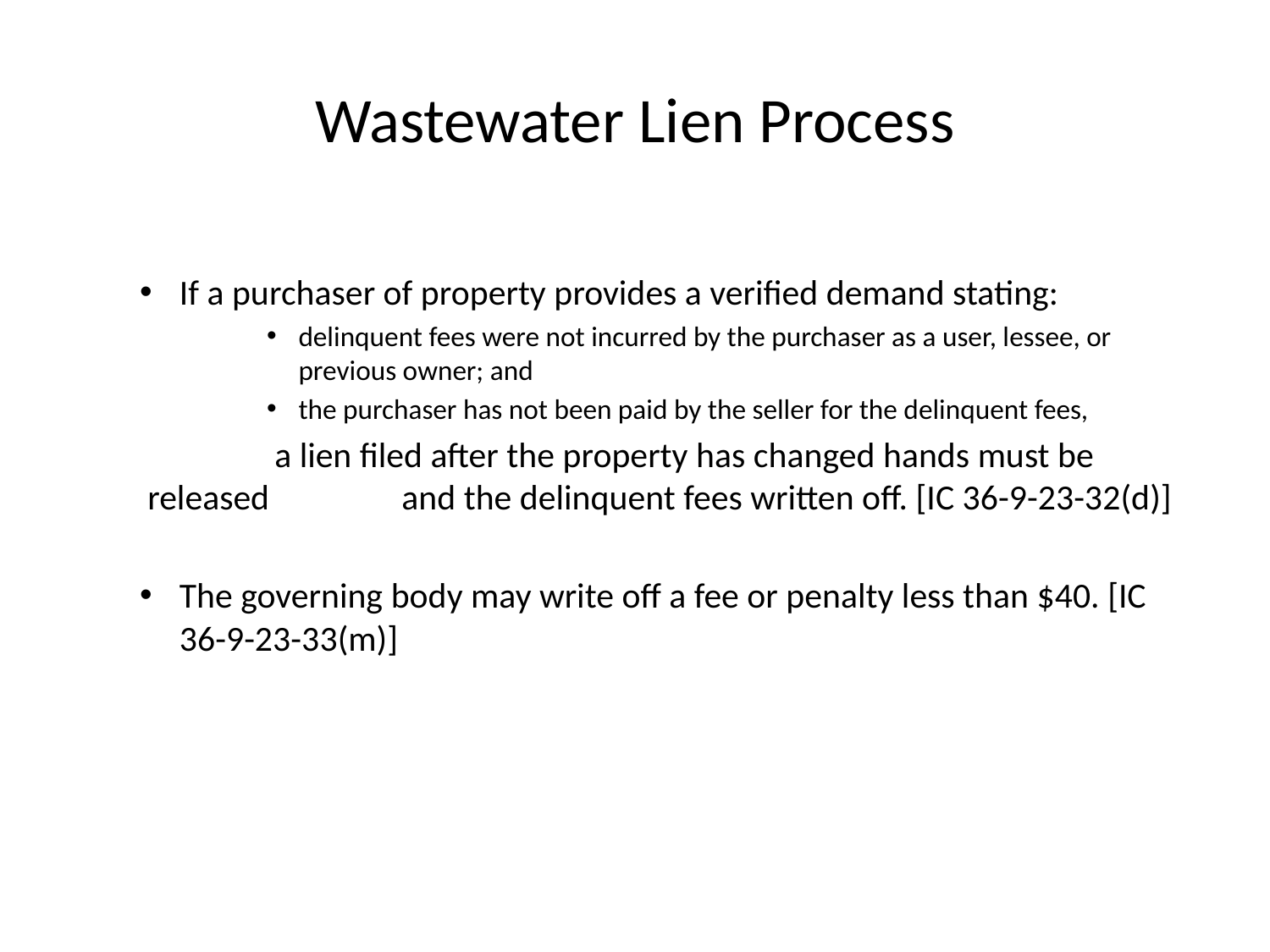

# Wastewater Lien Process

If a purchaser of property provides a verified demand stating:
delinquent fees were not incurred by the purchaser as a user, lessee, or previous owner; and
the purchaser has not been paid by the seller for the delinquent fees,
	a lien filed after the property has changed hands must be released 	and the delinquent fees written off. [IC 36-9-23-32(d)]

The governing body may write off a fee or penalty less than $40. [IC 36-9-23-33(m)]